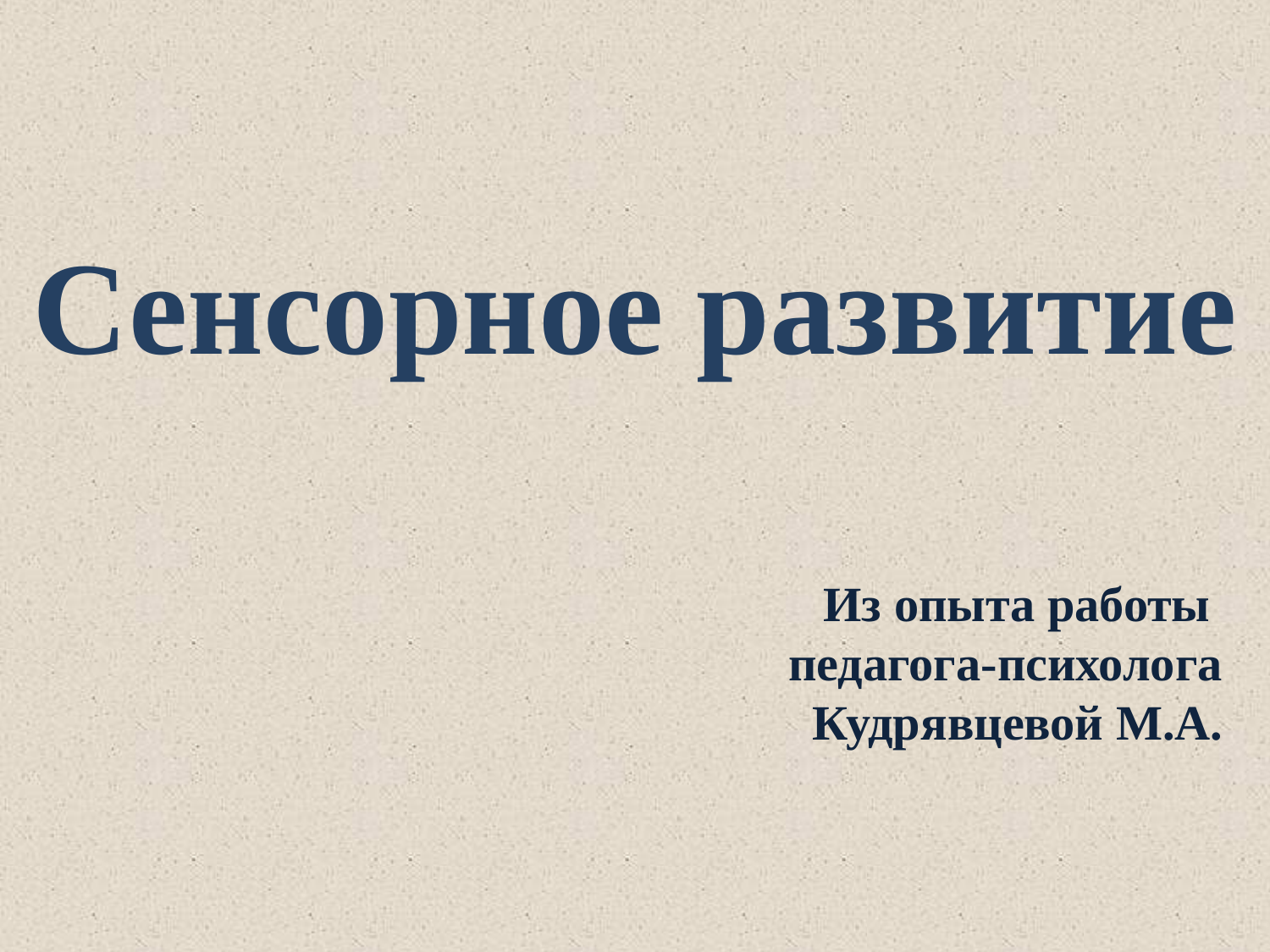

Сенсорное развитие
Из опыта работы
педагога-психолога
Кудрявцевой М.А.